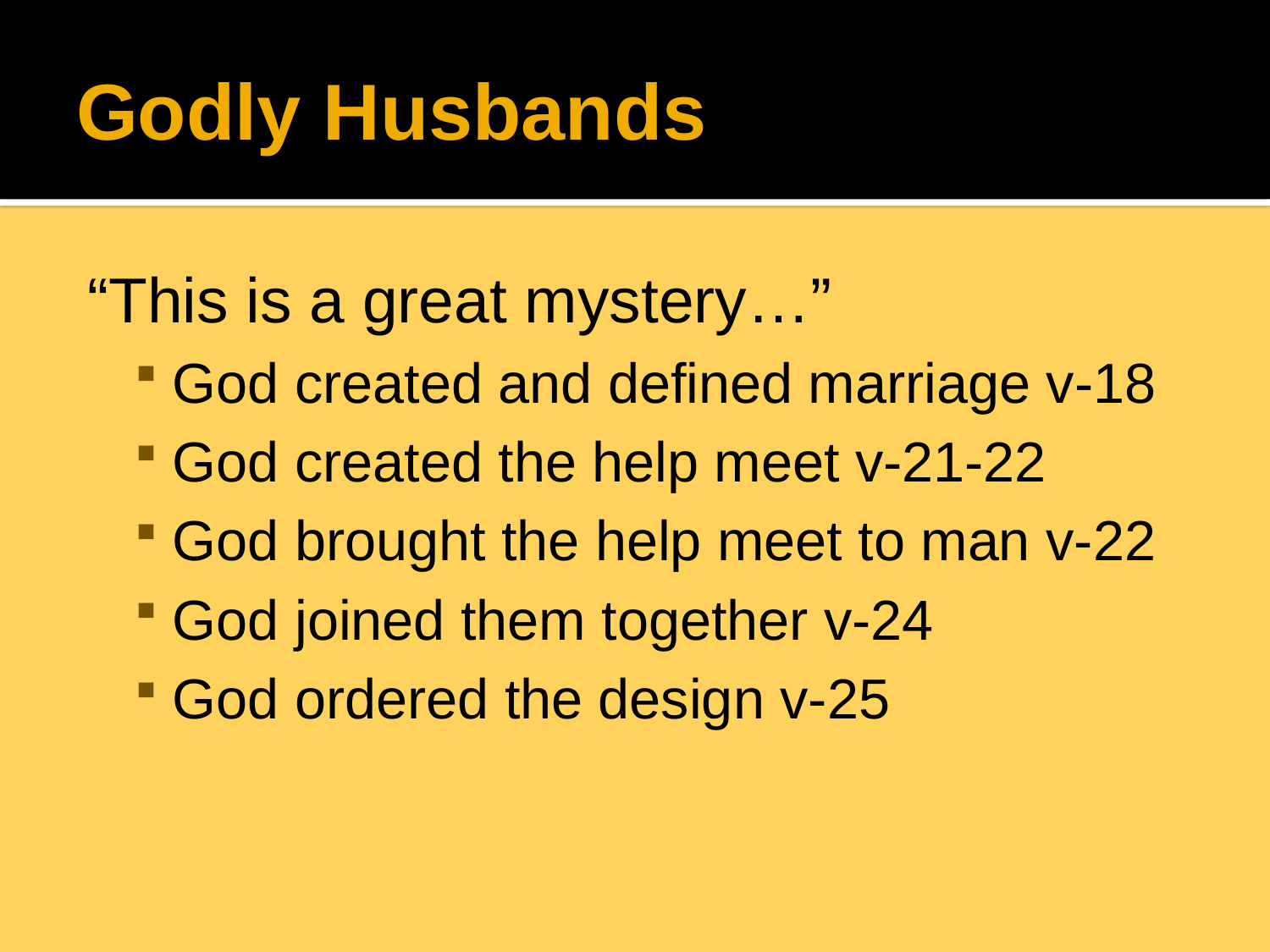

# Godly Husbands
“This is a great mystery…”
God created and defined marriage v-18
God created the help meet v-21-22
God brought the help meet to man v-22
God joined them together v-24
God ordered the design v-25